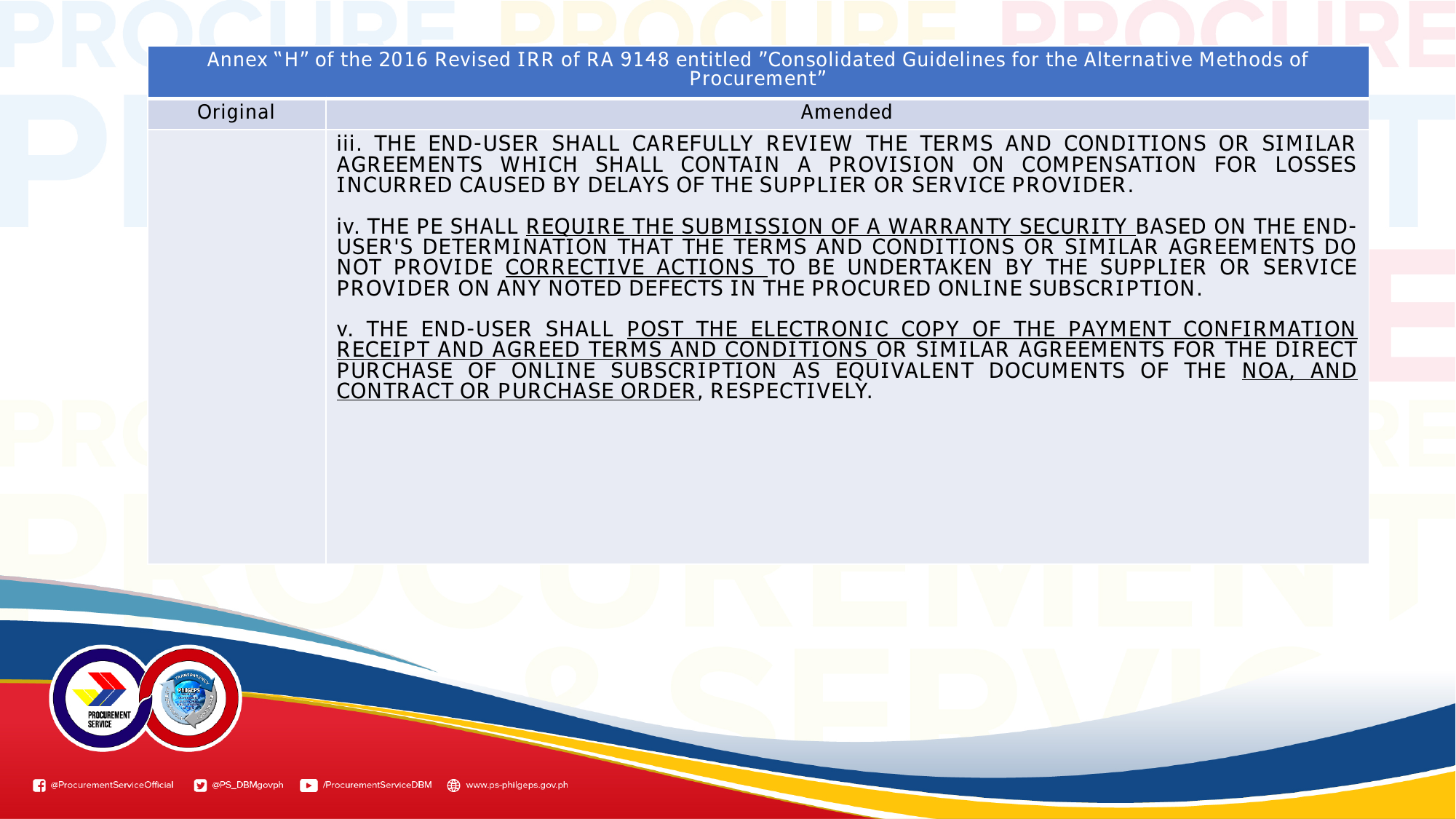

| Annex “H” of the 2016 Revised IRR of RA 9148 entitled ”Consolidated Guidelines for the Alternative Methods of Procurement” |  |
| --- | --- |
| Original | Amended |
|  | iii. THE END-USER SHALL CAREFULLY REVIEW THE TERMS AND CONDITIONS OR SIMILAR AGREEMENTS WHICH SHALL CONTAIN A PROVISION ON COMPENSATION FOR LOSSES INCURRED CAUSED BY DELAYS OF THE SUPPLIER OR SERVICE PROVIDER. iv. THE PE SHALL REQUIRE THE SUBMISSION OF A WARRANTY SECURITY BASED ON THE END-USER'S DETERMINATION THAT THE TERMS AND CONDITIONS OR SIMILAR AGREEMENTS DO NOT PROVIDE CORRECTIVE ACTIONS TO BE UNDERTAKEN BY THE SUPPLIER OR SERVICE PROVIDER ON ANY NOTED DEFECTS IN THE PROCURED ONLINE SUBSCRIPTION. v. THE END-USER SHALL POST THE ELECTRONIC COPY OF THE PAYMENT CONFIRMATION RECEIPT AND AGREED TERMS AND CONDITIONS OR SIMILAR AGREEMENTS FOR THE DIRECT PURCHASE OF ONLINE SUBSCRIPTION AS EQUIVALENT DOCUMENTS OF THE NOA, AND CONTRACT OR PURCHASE ORDER, RESPECTIVELY. |